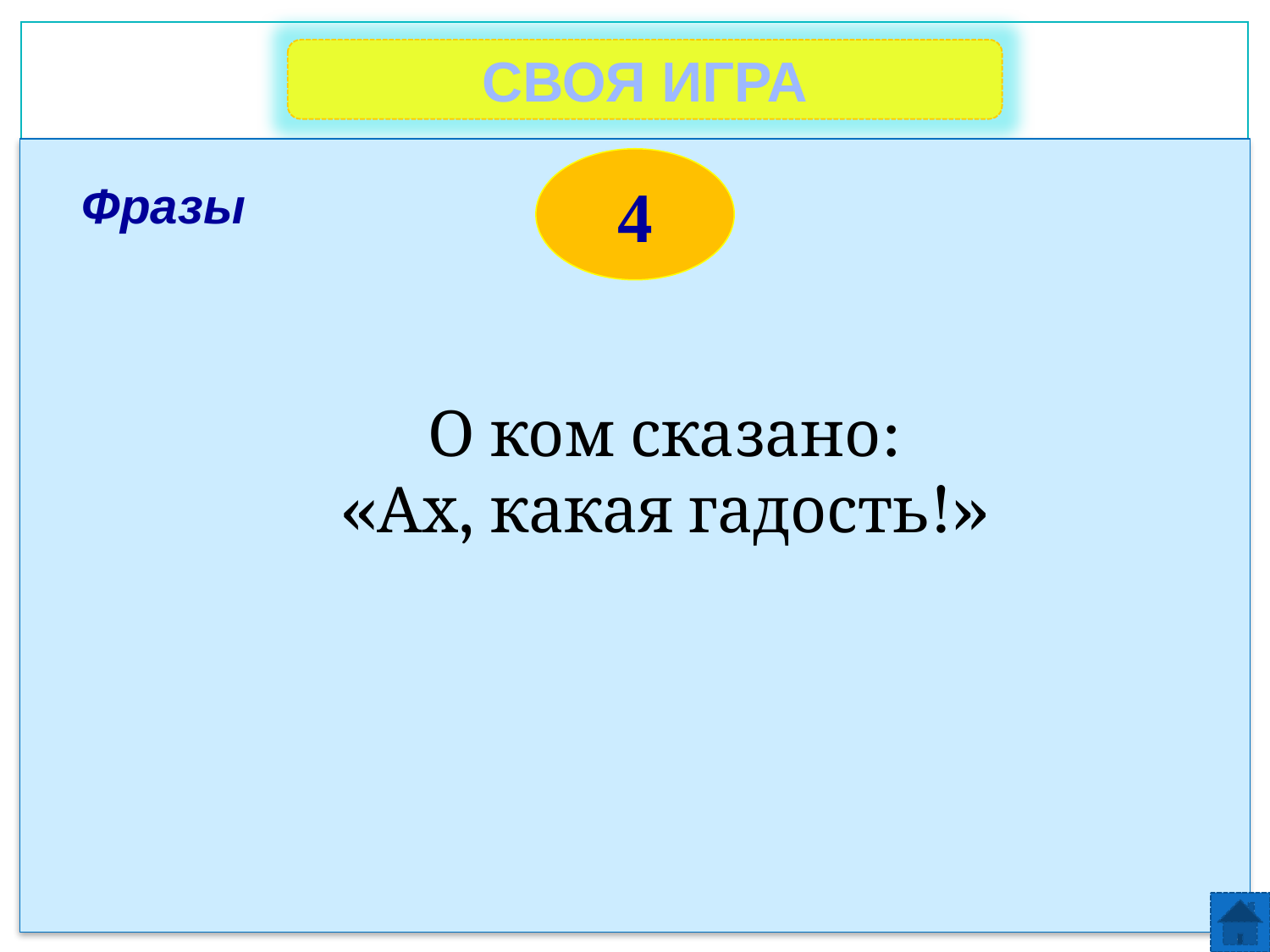

СВОЯ ИГРА

4
Фразы
О ком сказано:
«Ах, какая гадость!»